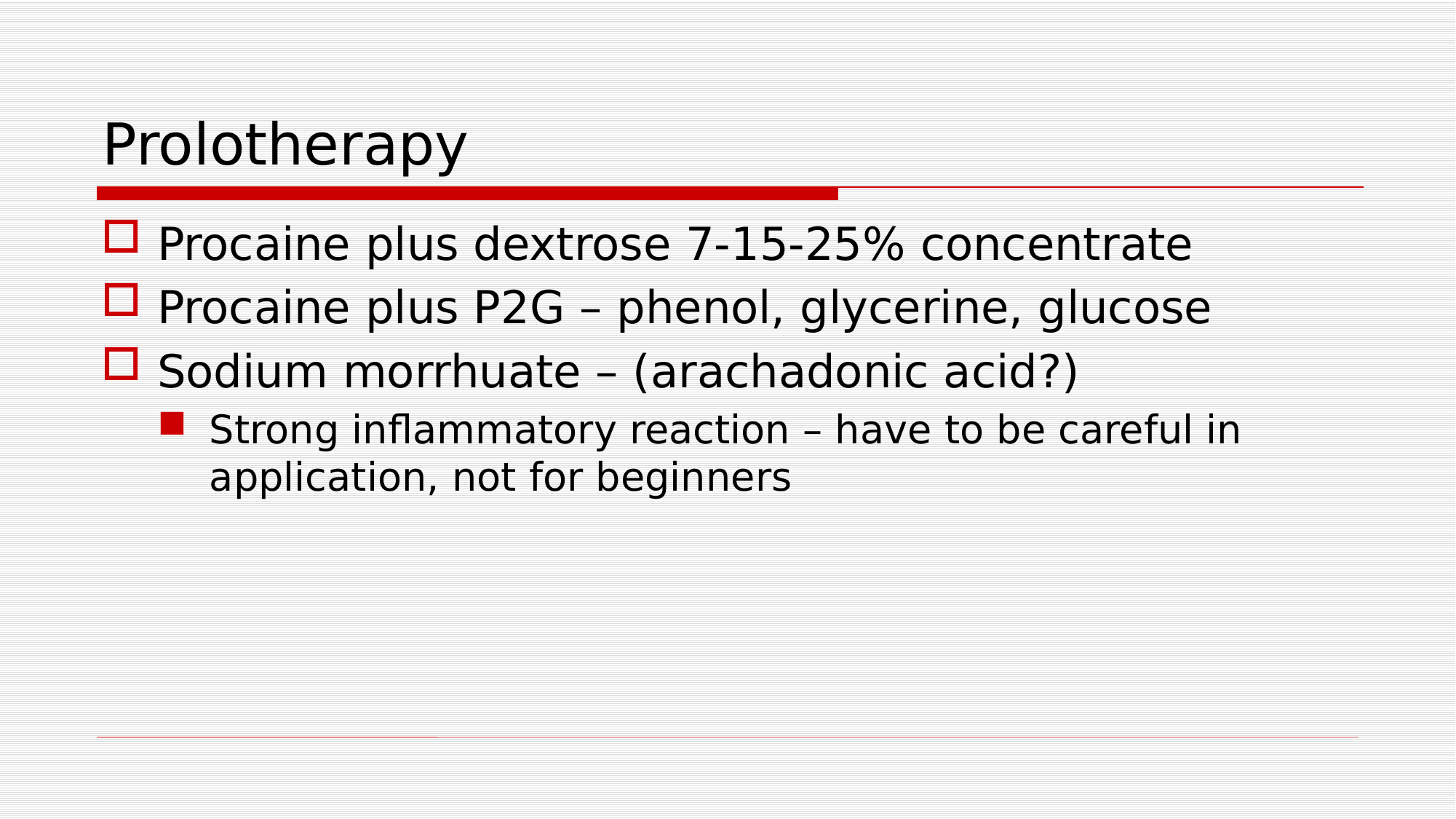

# Prolotherapy
Procaine plus dextrose 7-15-25% concentrate
Procaine plus P2G – phenol, glycerine, glucose
Sodium morrhuate – (arachadonic acid?)
Strong inflammatory reaction – have to be careful in application, not for beginners